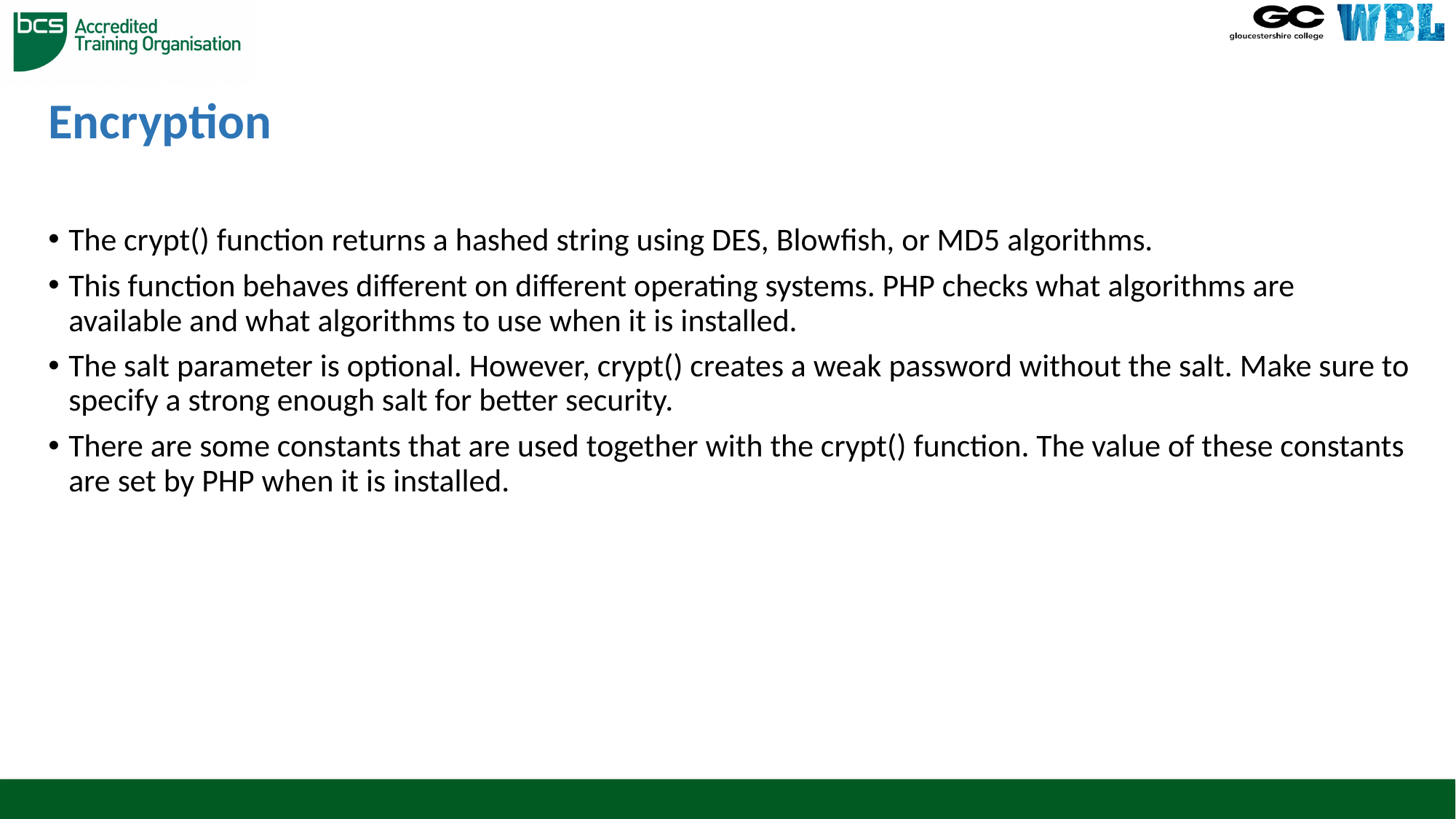

# Encryption
The crypt() function returns a hashed string using DES, Blowfish, or MD5 algorithms.
This function behaves different on different operating systems. PHP checks what algorithms are available and what algorithms to use when it is installed.
The salt parameter is optional. However, crypt() creates a weak password without the salt. Make sure to specify a strong enough salt for better security.
There are some constants that are used together with the crypt() function. The value of these constants are set by PHP when it is installed.